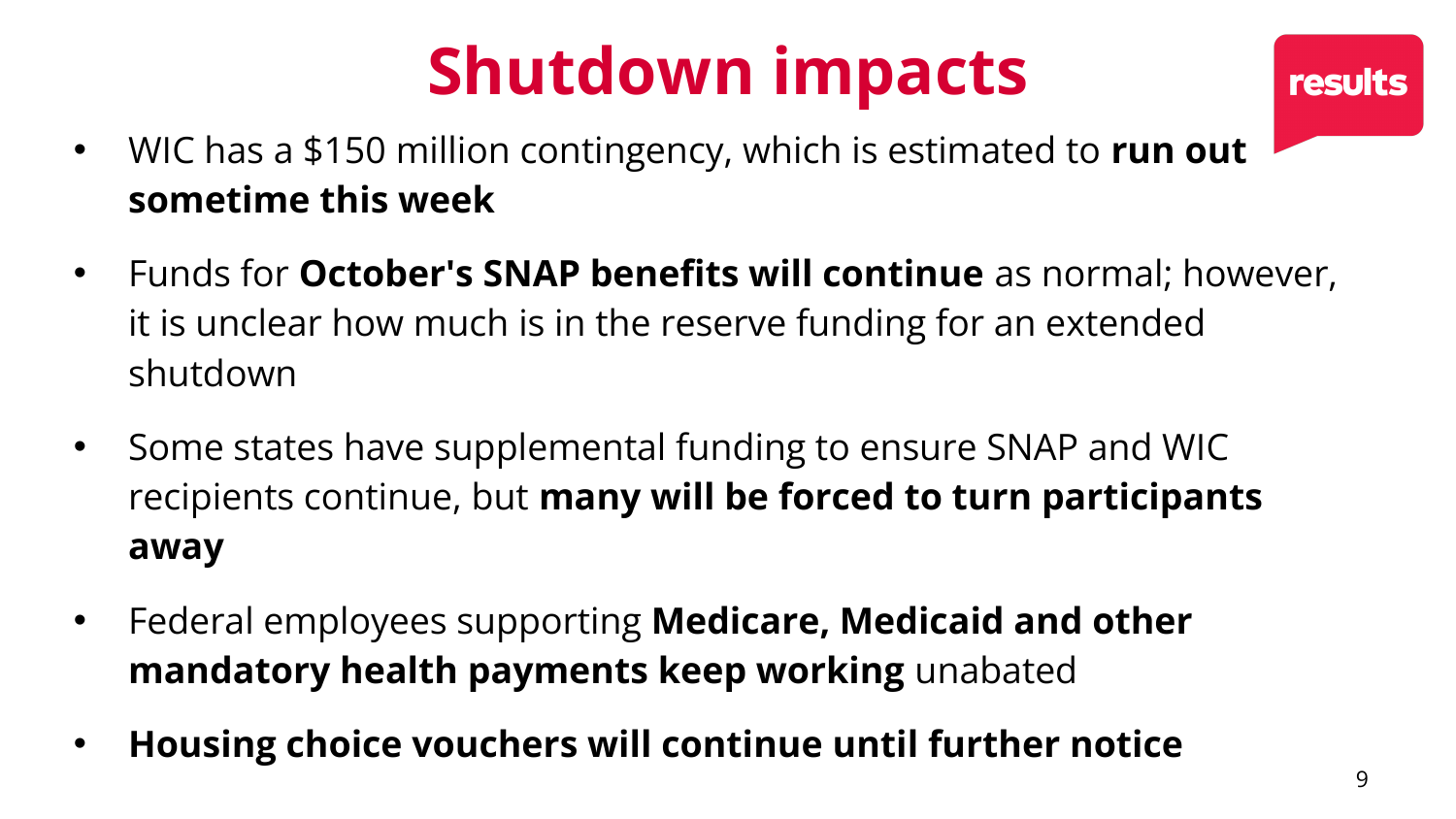

# Shutdown impacts
WIC has a $150 million contingency, which is estimated to run out sometime this week
Funds for October's SNAP benefits will continue as normal; however, it is unclear how much is in the reserve funding for an extended shutdown
Some states have supplemental funding to ensure SNAP and WIC recipients continue, but many will be forced to turn participants away
Federal employees supporting Medicare, Medicaid and other mandatory health payments keep working unabated
Housing choice vouchers will continue until further notice

9